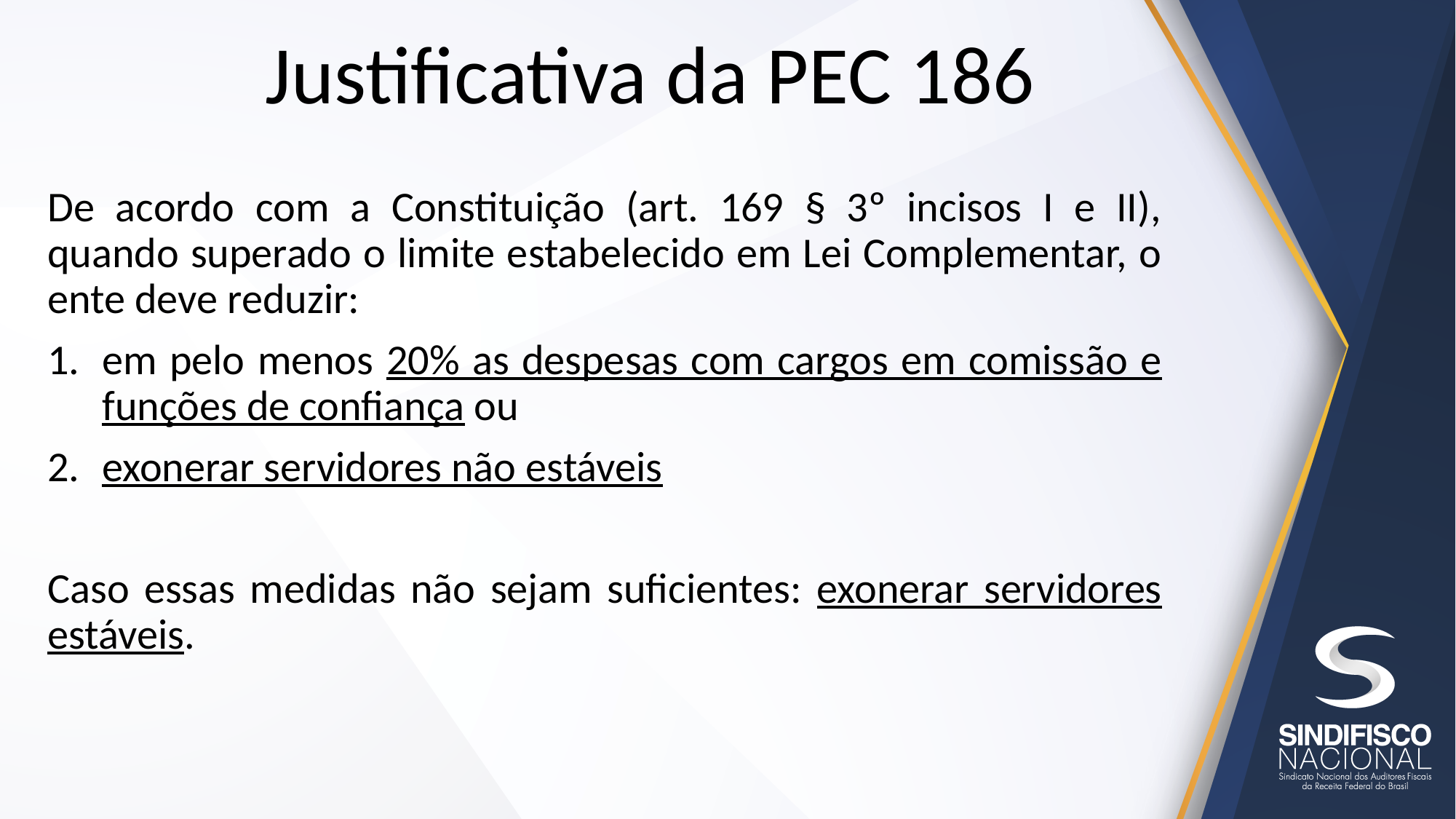

# Justificativa da PEC 186

De acordo com a Constituição (art. 169 § 3º incisos I e II), quando superado o limite estabelecido em Lei Complementar, o ente deve reduzir:
em pelo menos 20% as despesas com cargos em comissão e funções de confiança ou
exonerar servidores não estáveis

Caso essas medidas não sejam suficientes: exonerar servidores estáveis.